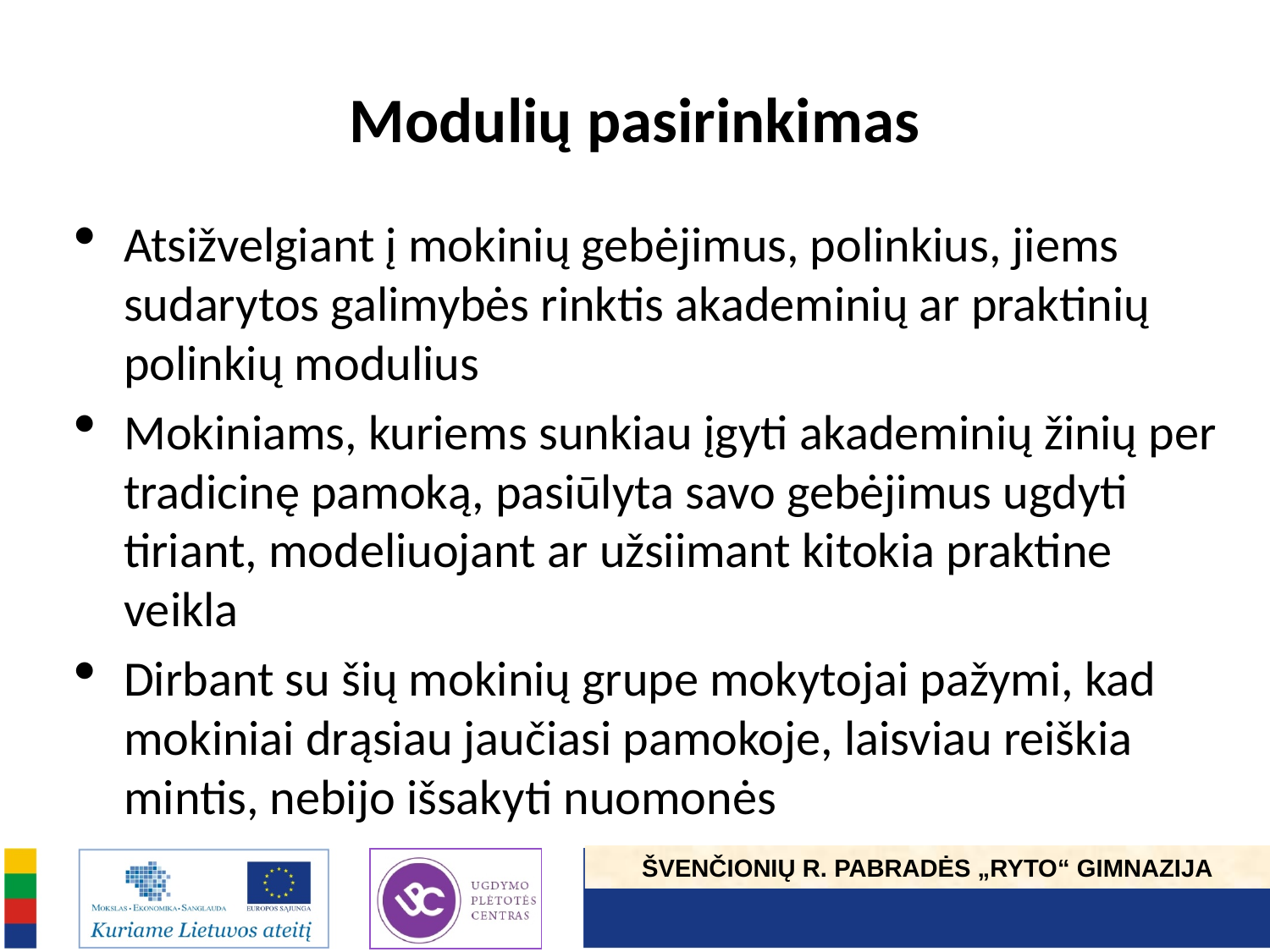

# Modulių pasirinkimas
Atsižvelgiant į mokinių gebėjimus, polinkius, jiems sudarytos galimybės rinktis akademinių ar praktinių polinkių modulius
Mokiniams, kuriems sunkiau įgyti akademinių žinių per tradicinę pamoką, pasiūlyta savo gebėjimus ugdyti tiriant, modeliuojant ar užsiimant kitokia praktine veikla
Dirbant su šių mokinių grupe mokytojai pažymi, kad mokiniai drąsiau jaučiasi pamokoje, laisviau reiškia mintis, nebijo išsakyti nuomonės
ŠVENČIONIŲ R. PABRADĖS „RYTO“ GIMNAZIJA